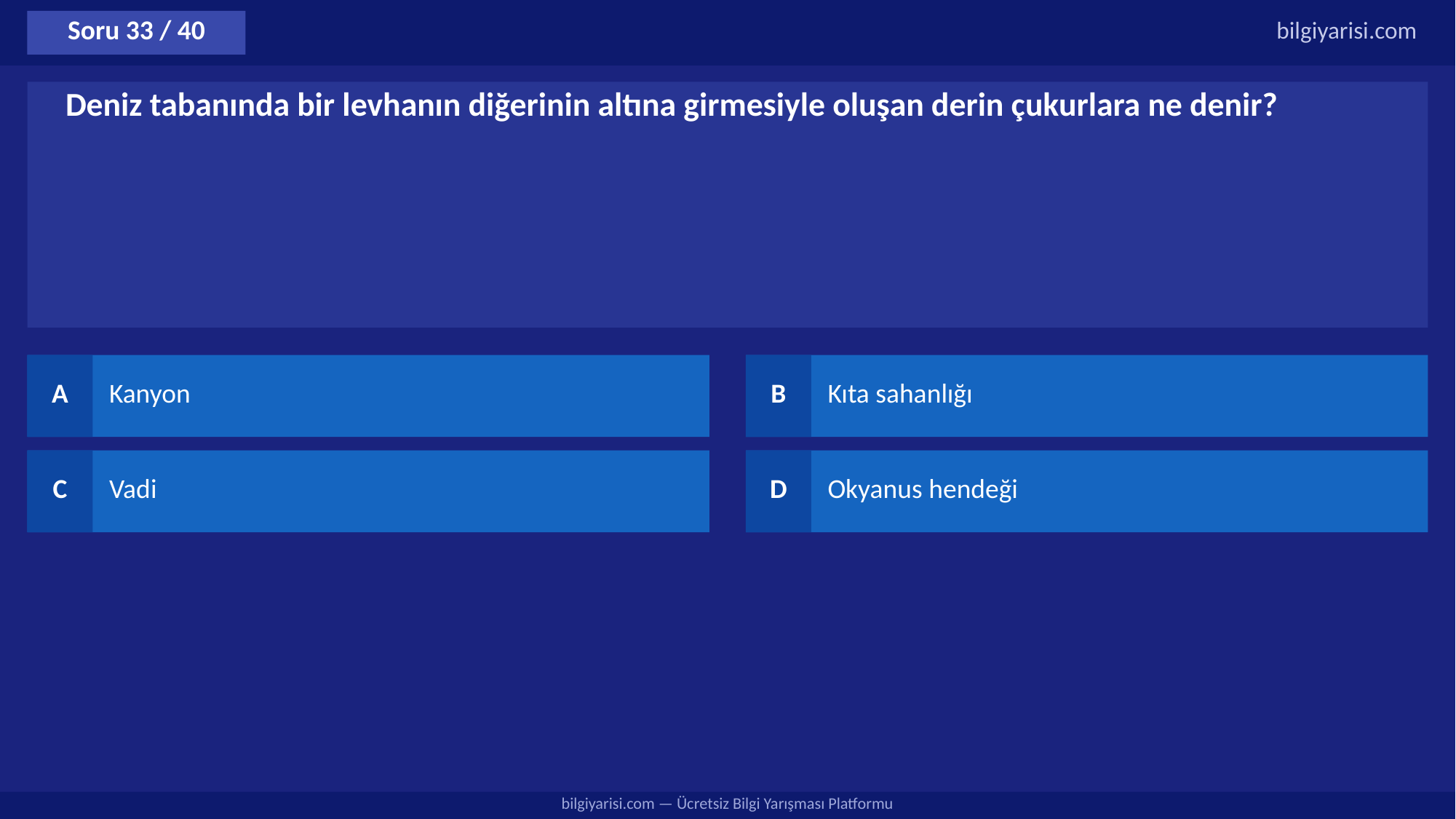

Soru 33 / 40
bilgiyarisi.com

Deniz tabanında bir levhanın diğerinin altına girmesiyle oluşan derin çukurlara ne denir?

A
Kanyon

B
Kıta sahanlığı

C
Vadi

D
Okyanus hendeği
bilgiyarisi.com — Ücretsiz Bilgi Yarışması Platformu